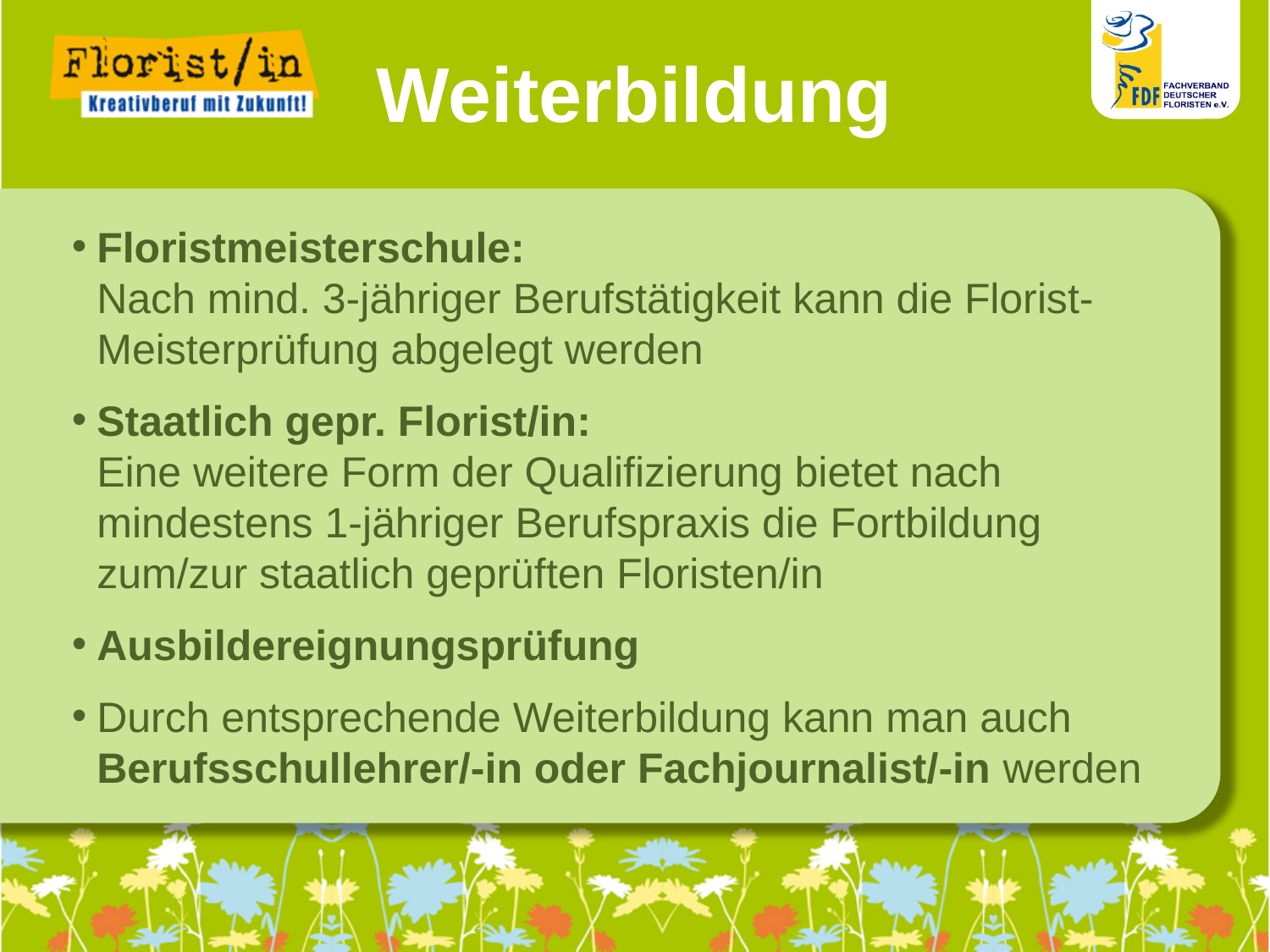

Weiterbildung

Floristmeisterschule:
	Nach mind. 3-jähriger Berufstätigkeit kann die Florist-Meisterprüfung abgelegt werden

Staatlich gepr. Florist/in:
	Eine weitere Form der Qualifizierung bietet nach mindestens 1-jähriger Berufspraxis die Fortbildung zum/zur staatlich geprüften Floristen/in

Ausbildereignungsprüfung

Durch entsprechende Weiterbildung kann man auch Berufsschullehrer/-in oder Fachjournalist/-in werden